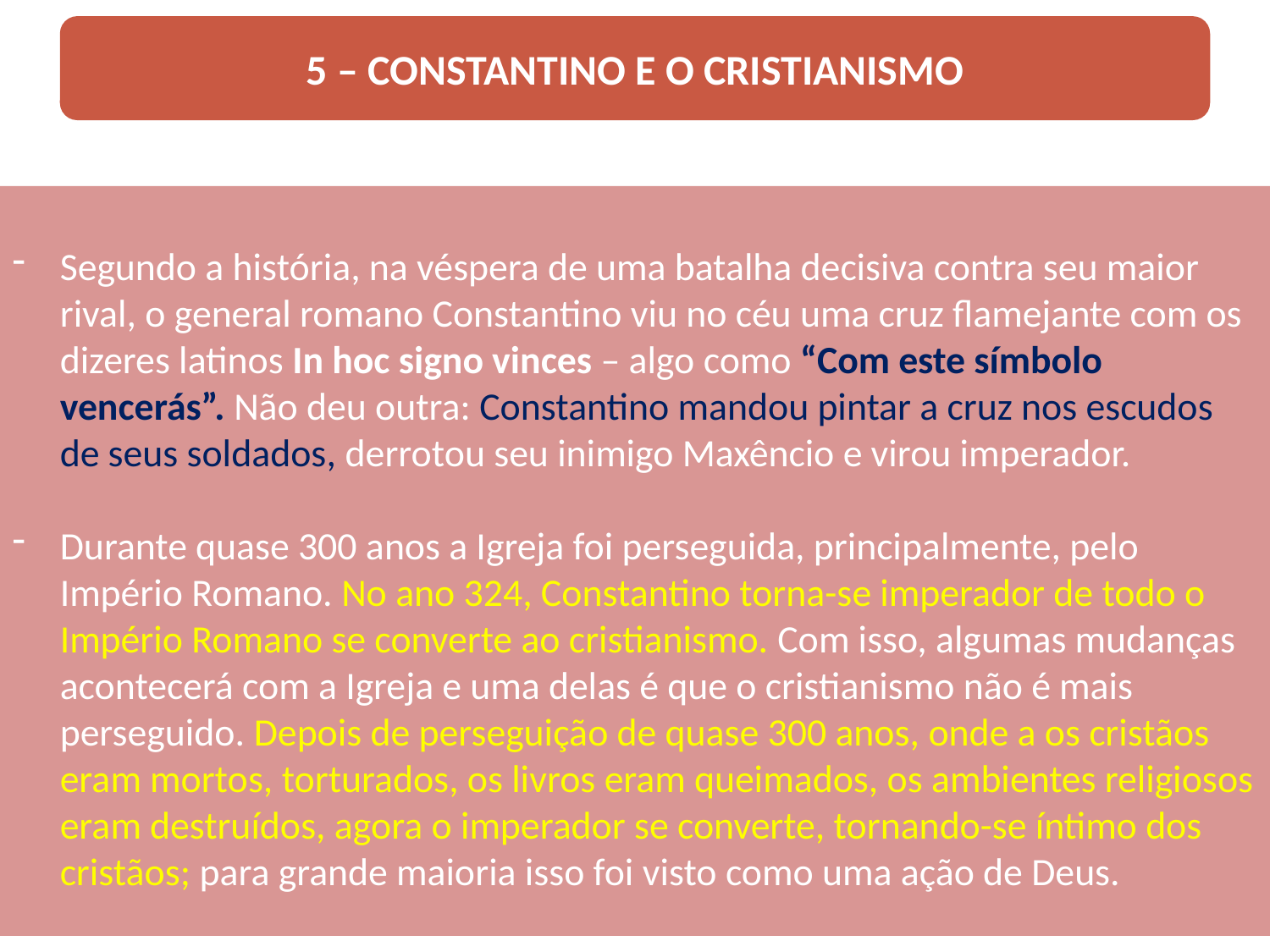

5 – CONSTANTINO E O CRISTIANISMO

Segundo a história, na véspera de uma batalha decisiva contra seu maior rival, o general romano Constantino viu no céu uma cruz flamejante com os dizeres latinos In hoc signo vinces – algo como “Com este símbolo vencerás”. Não deu outra: Constantino mandou pintar a cruz nos escudos de seus soldados, derrotou seu inimigo Maxêncio e virou imperador.

Durante quase 300 anos a Igreja foi perseguida, principalmente, pelo Império Romano. No ano 324, Constantino torna-se imperador de todo o Império Romano se converte ao cristianismo. Com isso, algumas mudanças acontecerá com a Igreja e uma delas é que o cristianismo não é mais perseguido. Depois de perseguição de quase 300 anos, onde a os cristãos eram mortos, torturados, os livros eram queimados, os ambientes religiosos eram destruídos, agora o imperador se converte, tornando-se íntimo dos cristãos; para grande maioria isso foi visto como uma ação de Deus.